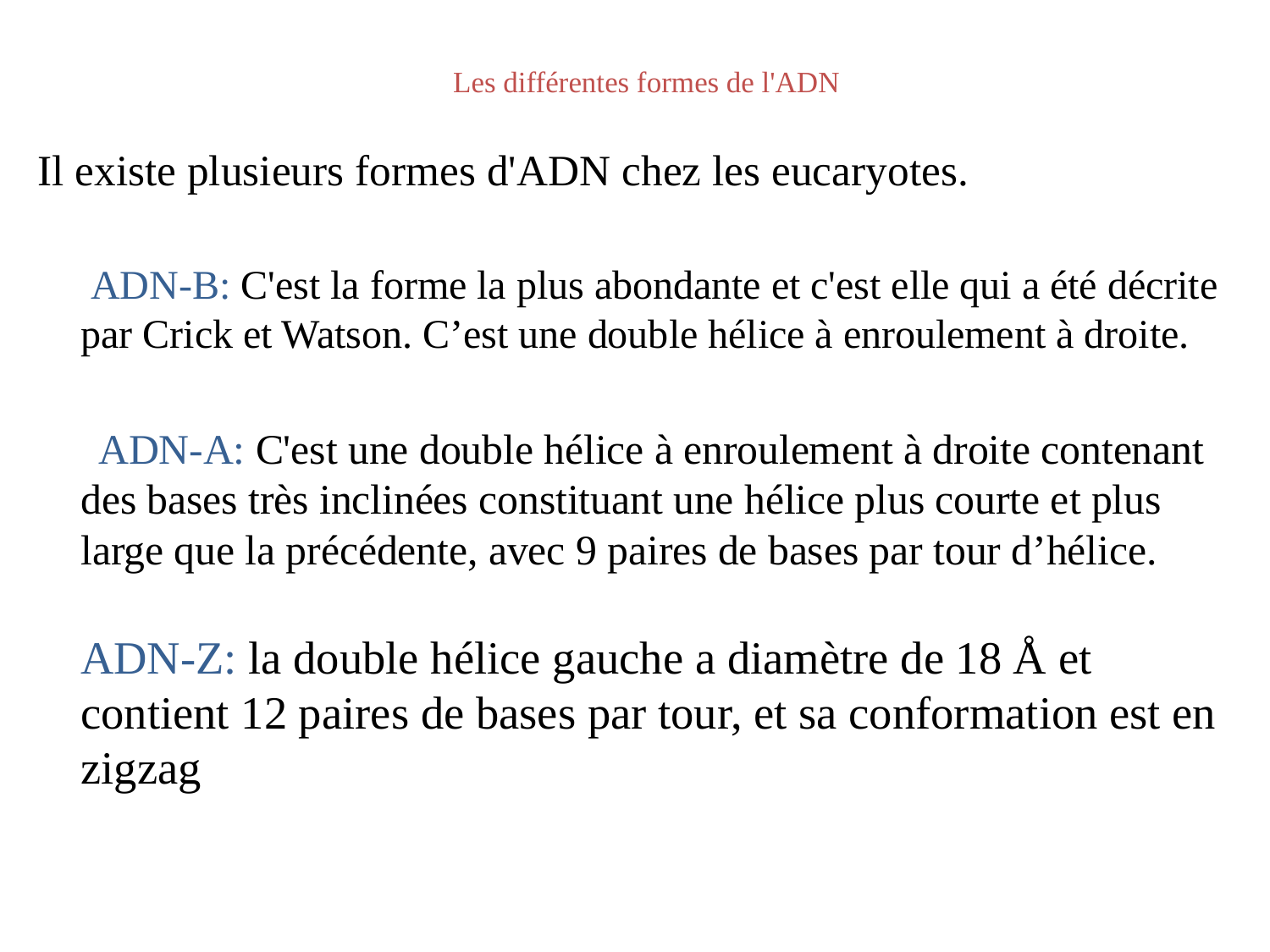

# Les différentes formes de l'ADN
Il existe plusieurs formes d'ADN chez les eucaryotes.
 ADN-B: C'est la forme la plus abondante et c'est elle qui a été décrite par Crick et Watson. C’est une double hélice à enroulement à droite.

      ADN-A: C'est une double hélice à enroulement à droite contenant des bases très inclinées constituant une hélice plus courte et plus large que la précédente, avec 9 paires de bases par tour d’hélice.
ADN-Z: la double hélice gauche a diamètre de 18 Å et contient 12 paires de bases par tour, et sa conformation est en zigzag